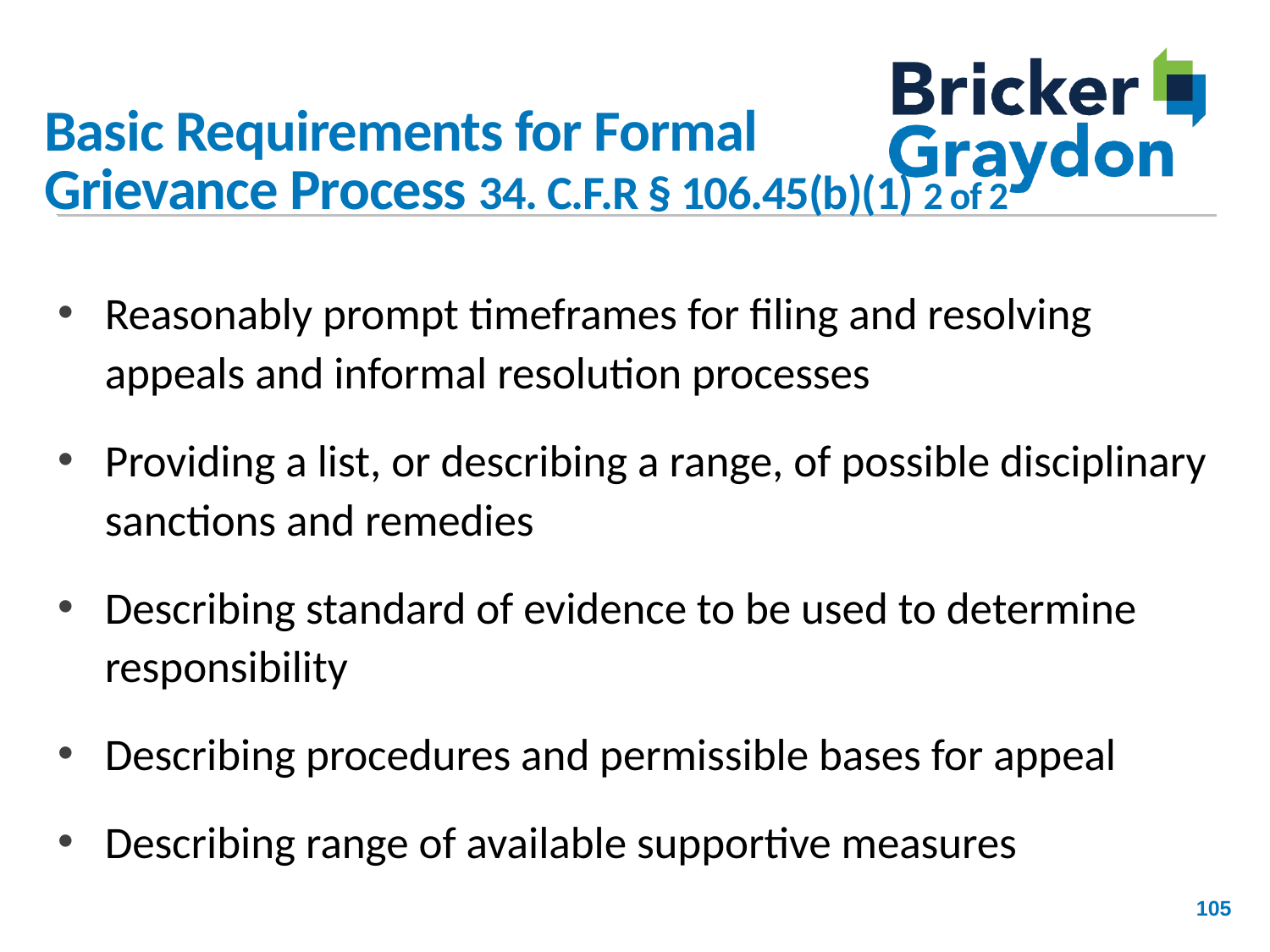

# Basic Requirements for Formal Grievance Process 34. C.F.R § 106.45(b)(1) 2 of 2
Reasonably prompt timeframes for filing and resolving appeals and informal resolution processes
Providing a list, or describing a range, of possible disciplinary sanctions and remedies
Describing standard of evidence to be used to determine responsibility
Describing procedures and permissible bases for appeal
Describing range of available supportive measures
105